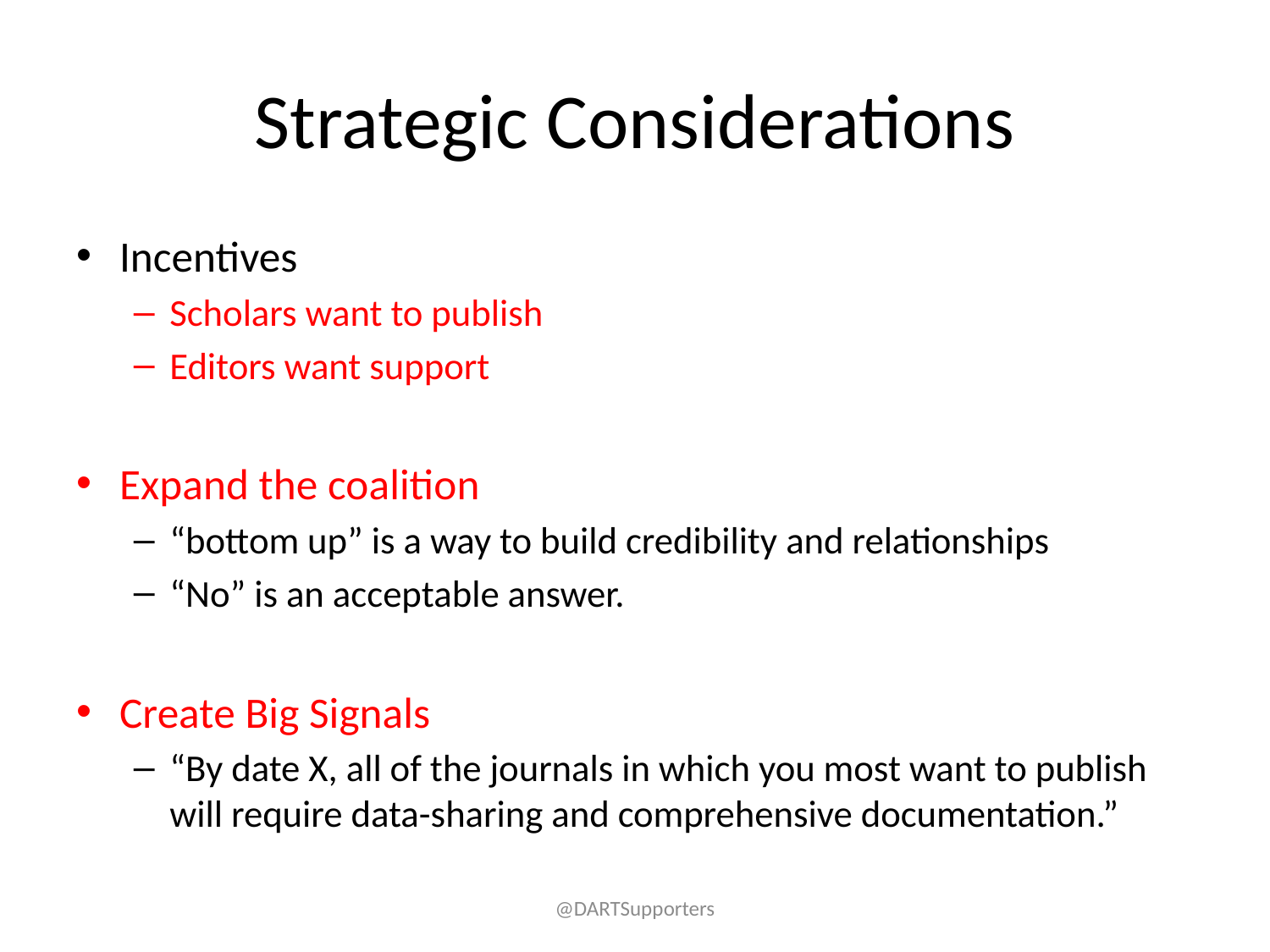

# Strategic Considerations
Incentives
Scholars want to publish
Editors want support

Expand the coalition
“bottom up” is a way to build credibility and relationships
“No” is an acceptable answer.

Create Big Signals
“By date X, all of the journals in which you most want to publish will require data-sharing and comprehensive documentation.”

@DARTSupporters